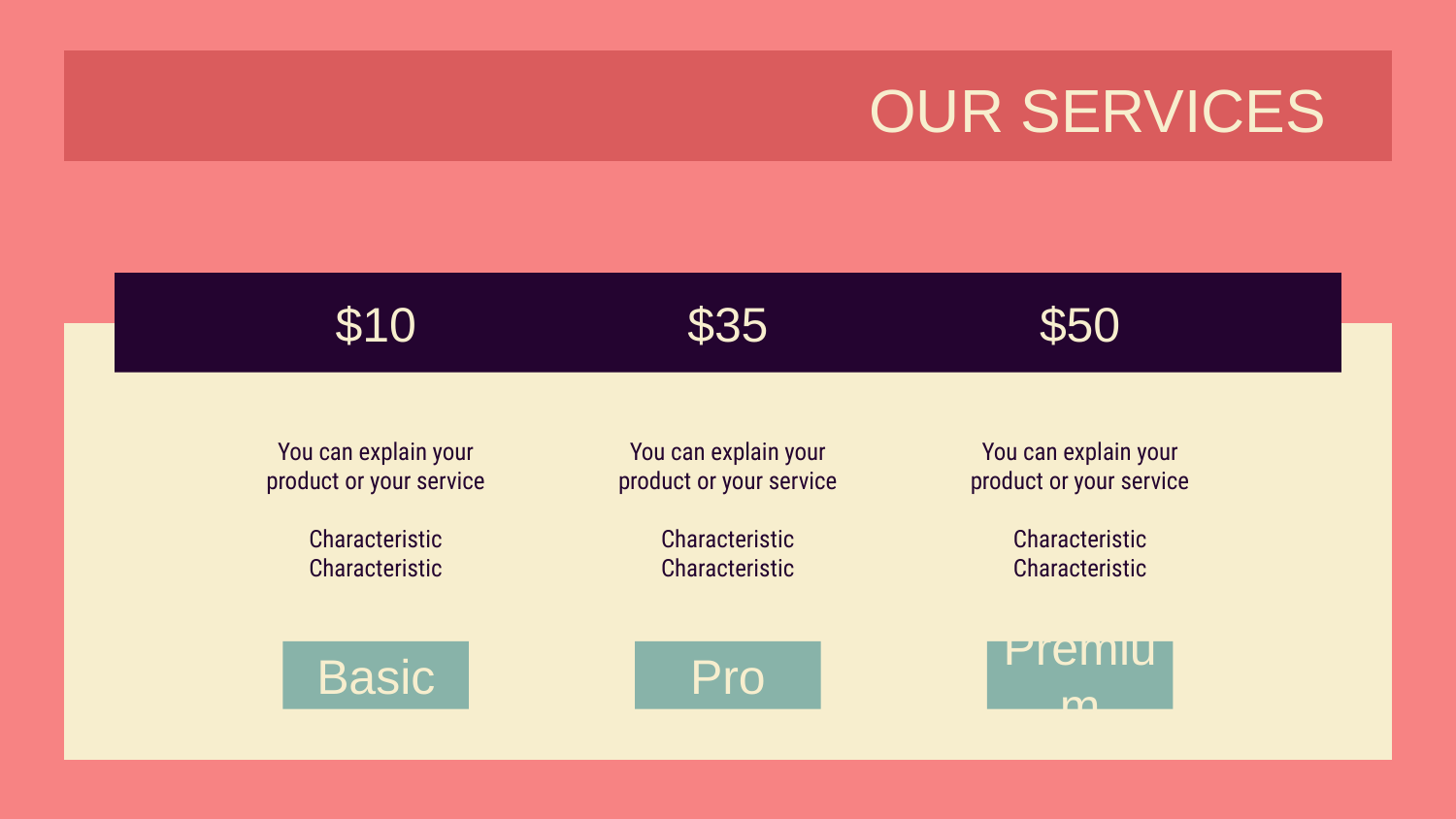

# OUR SERVICES

$10
$35
$50

You can explain your product or your service

Characteristic
Characteristic
You can explain your product or your service

Characteristic
Characteristic
You can explain your product or your service

Characteristic
Characteristic
Basic
Pro
Premium